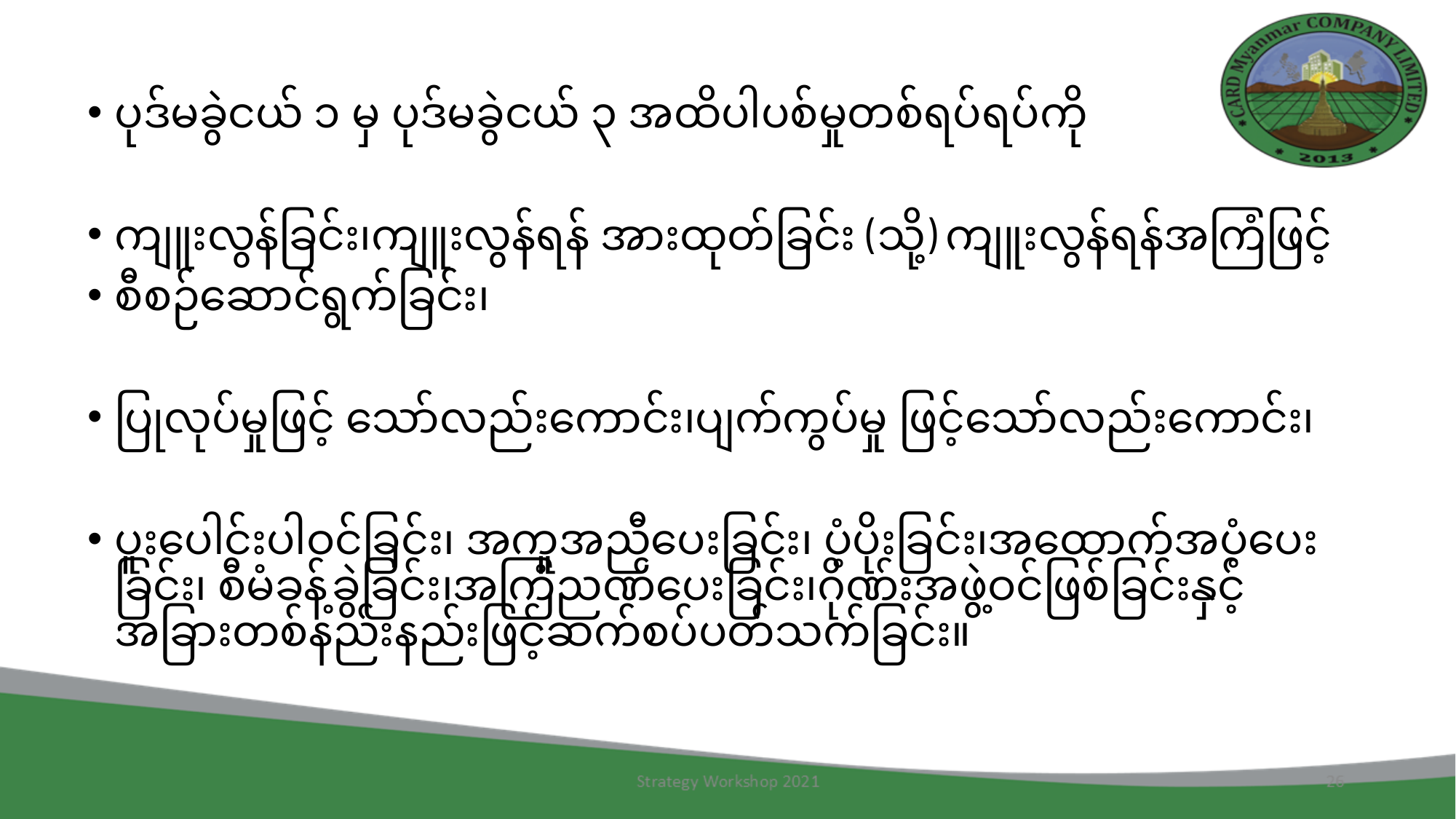

ပုဒ်မခွဲငယ် ၁ မှ ပုဒ်မခွဲငယ် ၃ အထိပါပစ်မှုတစ်ရပ်ရပ်ကို

ကျူးလွန်ခြင်း၊ကျူးလွန်ရန် အားထုတ်ခြင်း (သို့) ကျူးလွန်ရန်အကြံဖြင့်
စီစဉ်ဆောင်ရွက်ခြင်း၊

ပြုလုပ်မှုဖြင့် သော်လည်းကောင်း၊ပျက်ကွပ်မှု ဖြင့်သော်လည်းကောင်း၊

ပူးပေါင်းပါဝင်ခြင်း၊ အကူအညီပေးခြင်း၊ ပံ့ပိုးခြင်း၊အထောက်အပံ့ပေးခြင်း၊ စီမံခန့်ခွဲခြင်း၊အကြံညဏ်ပေးခြင်း၊ဂိုဏ်းအဖွဲ့ဝင်ဖြစ်ခြင်းနှင့်အခြားတစ်နည်းနည်းဖြင့်ဆက်စပ်ပတ်သက်ခြင်း။